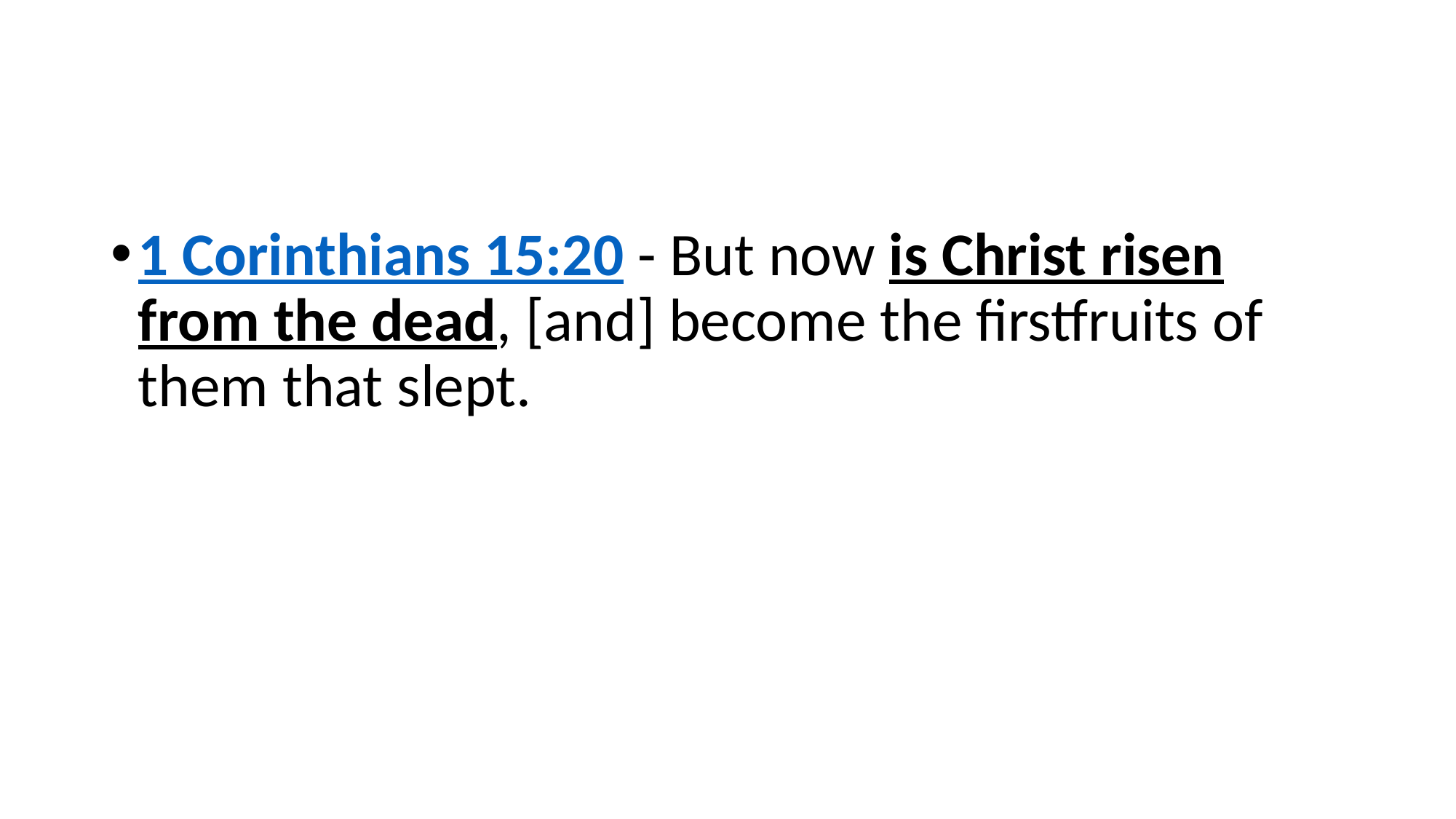

#
1 Corinthians 15:20 - But now is Christ risen from the dead, [and] become the firstfruits of them that slept.